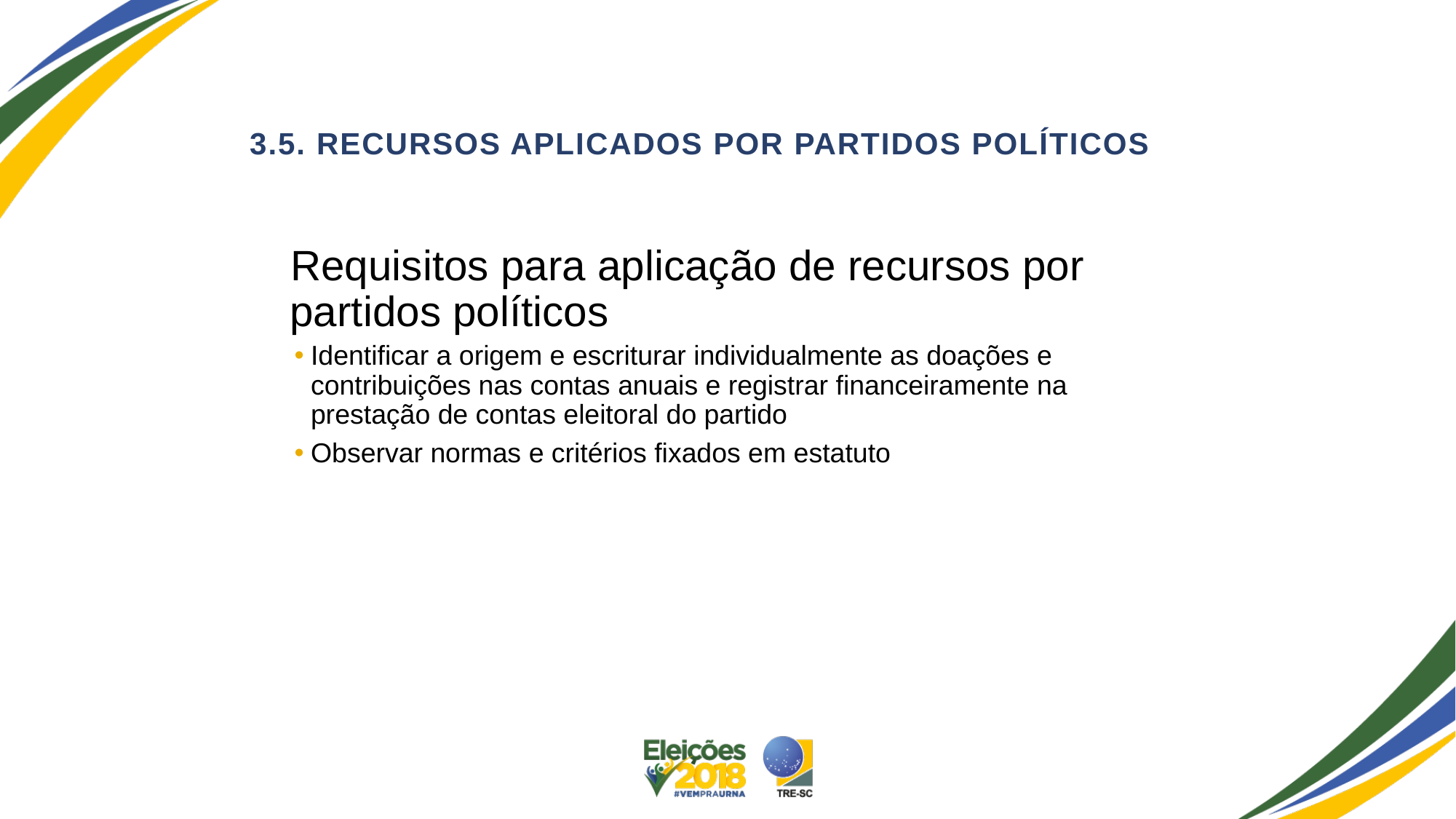

# 3.5. Recursos aplicados por partidos políticos

Requisitos para aplicação de recursos por partidos políticos
Identificar a origem e escriturar individualmente as doações e contribuições nas contas anuais e registrar financeiramente na prestação de contas eleitoral do partido
Observar normas e critérios fixados em estatuto